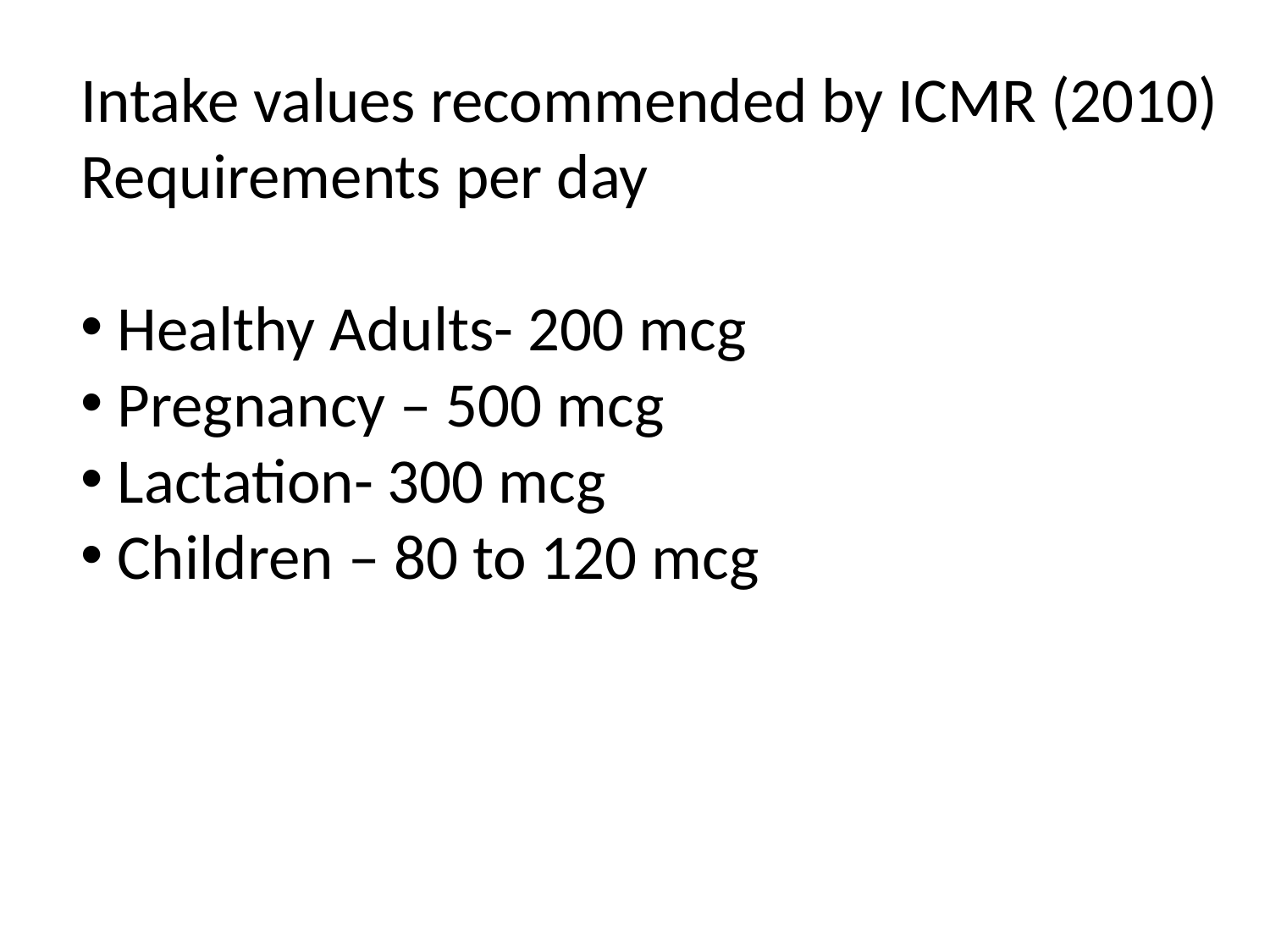

Intake values recommended by ICMR (2010)
Requirements per day

 Healthy Adults- 200 mcg
 Pregnancy – 500 mcg
 Lactation- 300 mcg
 Children – 80 to 120 mcg